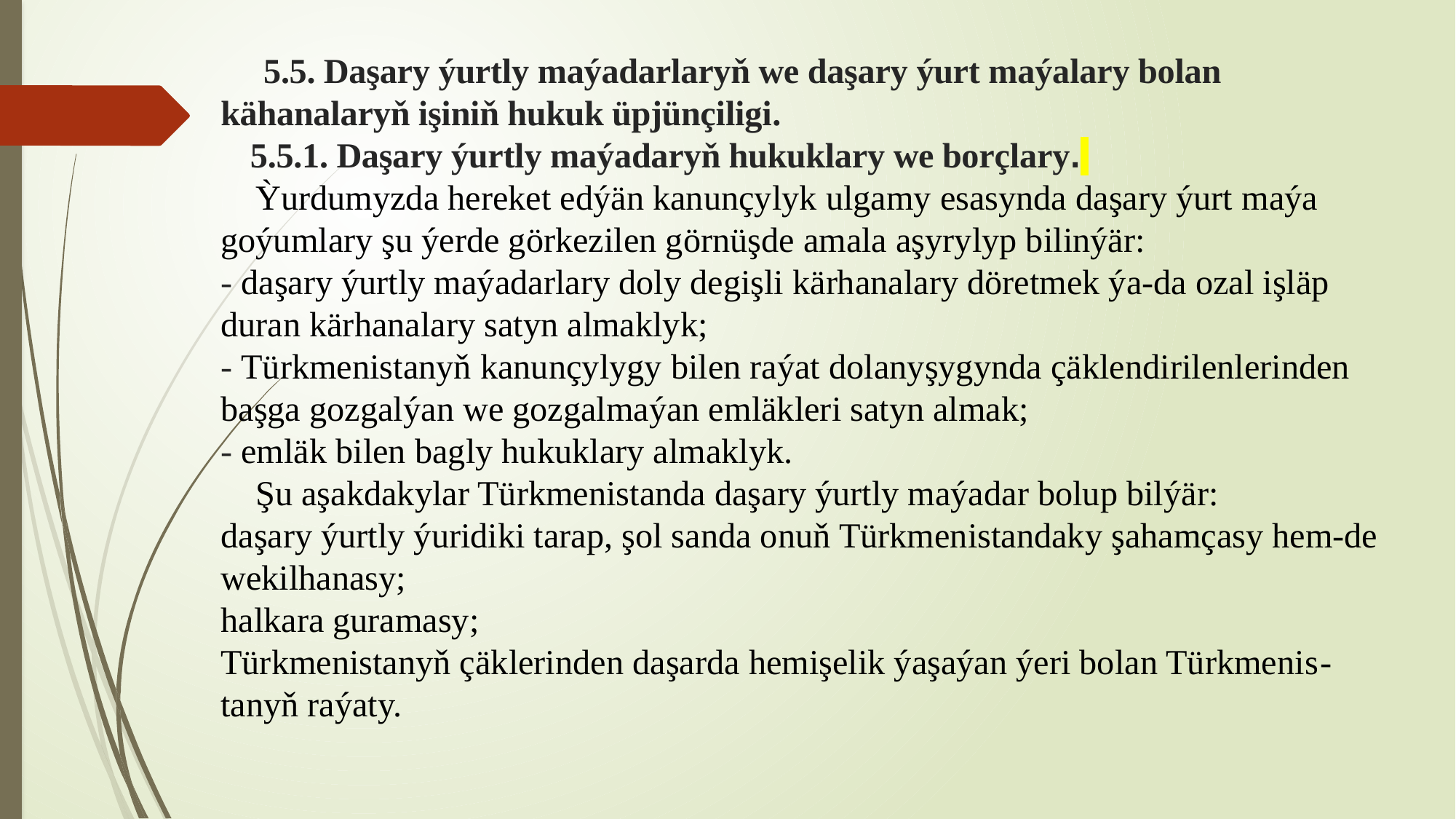

# 5.5. Daşary ýurtly maýadarlaryň we daşary ýurt maýalary bolan  kähanalaryň işiniň hukuk üpjünçiligi. 5.5.1. Daşary ýurtly maýadaryň hukuklary we borçlary.  Ỳurdumyzda hereket edýän kanunçylyk ulgamy esasynda daşary ýurt maýa goýumlary şu ýerde görkezilen görnüşde amala aşyrylyp bilinýär: - daşary ýurtly maýadarlary doly degişli kärhanalary döretmek ýa-da ozal işläp duran kärhanalary satyn almaklyk; - Türkmenistanyň kanunçylygy bilen raýat dolanyşygynda çäklendirilenlerinden başga gozgalýan we gozgalmaýan emläkleri satyn almak; - emläk bilen bagly hukuklary almaklyk. Şu aşakdakylar Türkmenistanda daşary ýurtly maýadar bolup bilýär: daşary ýurtly ýuridiki tarap, şol sanda onuň Türkmenistandaky şahamçasy hem-de wekilhanasy; halkara guramasy; Türkmenistanyň çäklerinden daşarda hemişelik ýaşaýan ýeri bolan Türkmenis-tanyň raýaty.